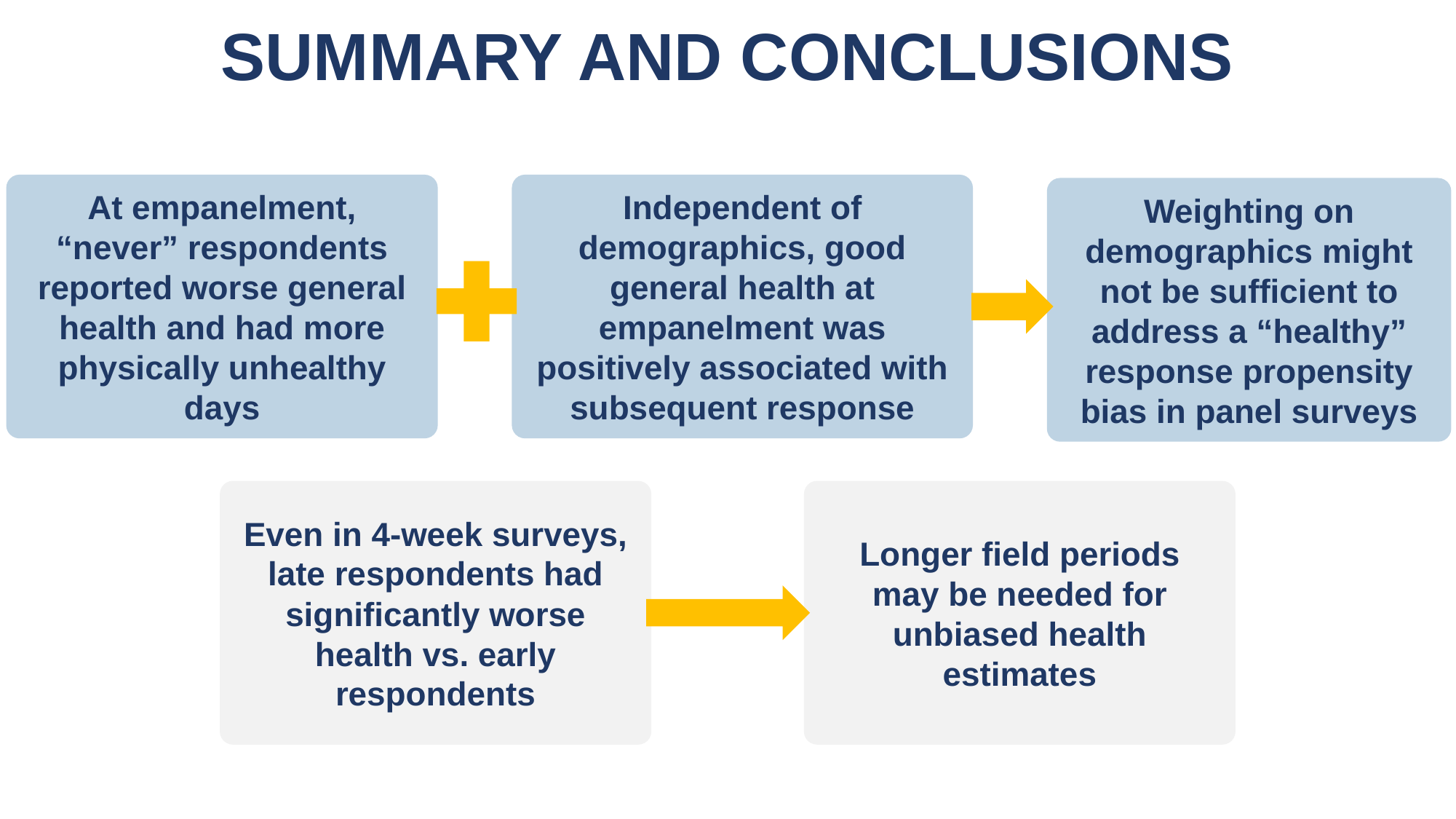

# SUMMARY AND CONCLUSIONS
Independent of demographics, good general health at empanelment was positively associated with subsequent response
At empanelment, “never” respondents reported worse general health and had more physically unhealthy days
Weighting on demographics might not be sufficient to address a “healthy” response propensity bias in panel surveys

Even in 4-week surveys, late respondents had significantly worse health vs. early respondents
Longer field periods may be needed for unbiased health estimates